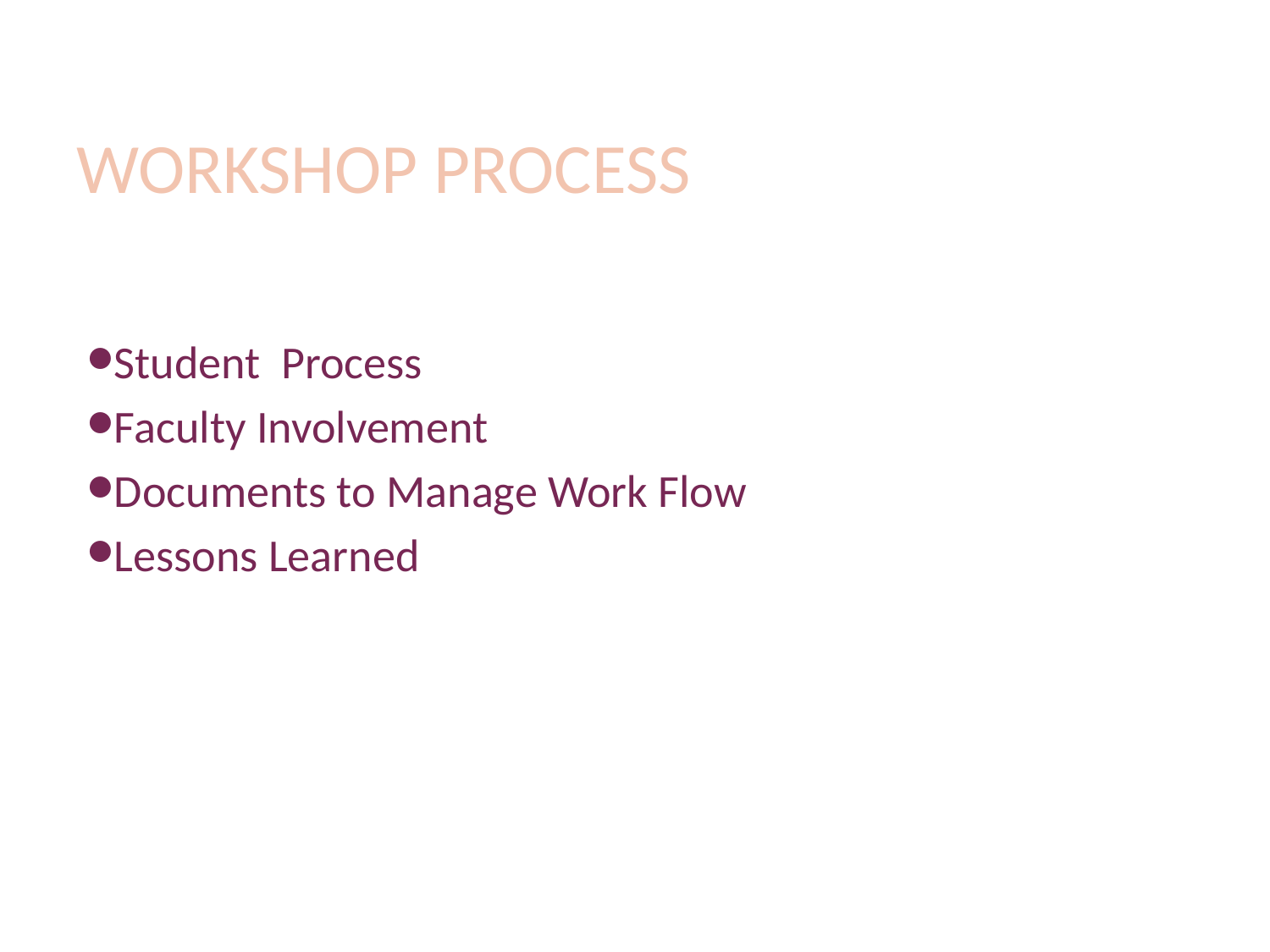

# Workshop Process
Student  Process
Faculty Involvement
Documents to Manage Work Flow
Lessons Learned